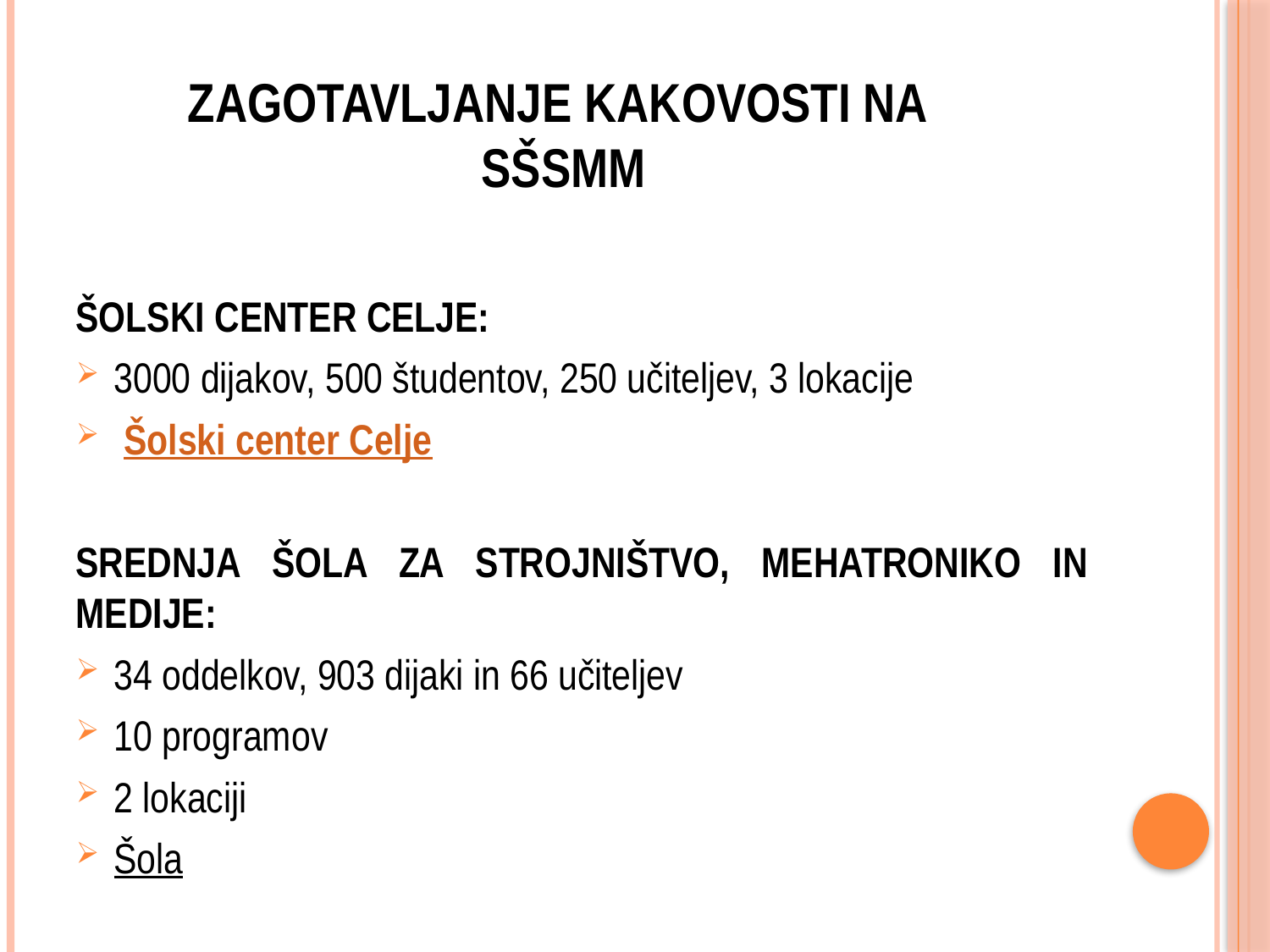

# ZAGOTAVLJANJE KAKOVOSTI NA SŠSMM

ŠOLSKI CENTER CELJE:
3000 dijakov, 500 študentov, 250 učiteljev, 3 lokacije
 Šolski center Celje

SREDNJA ŠOLA ZA STROJNIŠTVO, MEHATRONIKO IN MEDIJE:
34 oddelkov, 903 dijaki in 66 učiteljev
10 programov
2 lokaciji
Šola